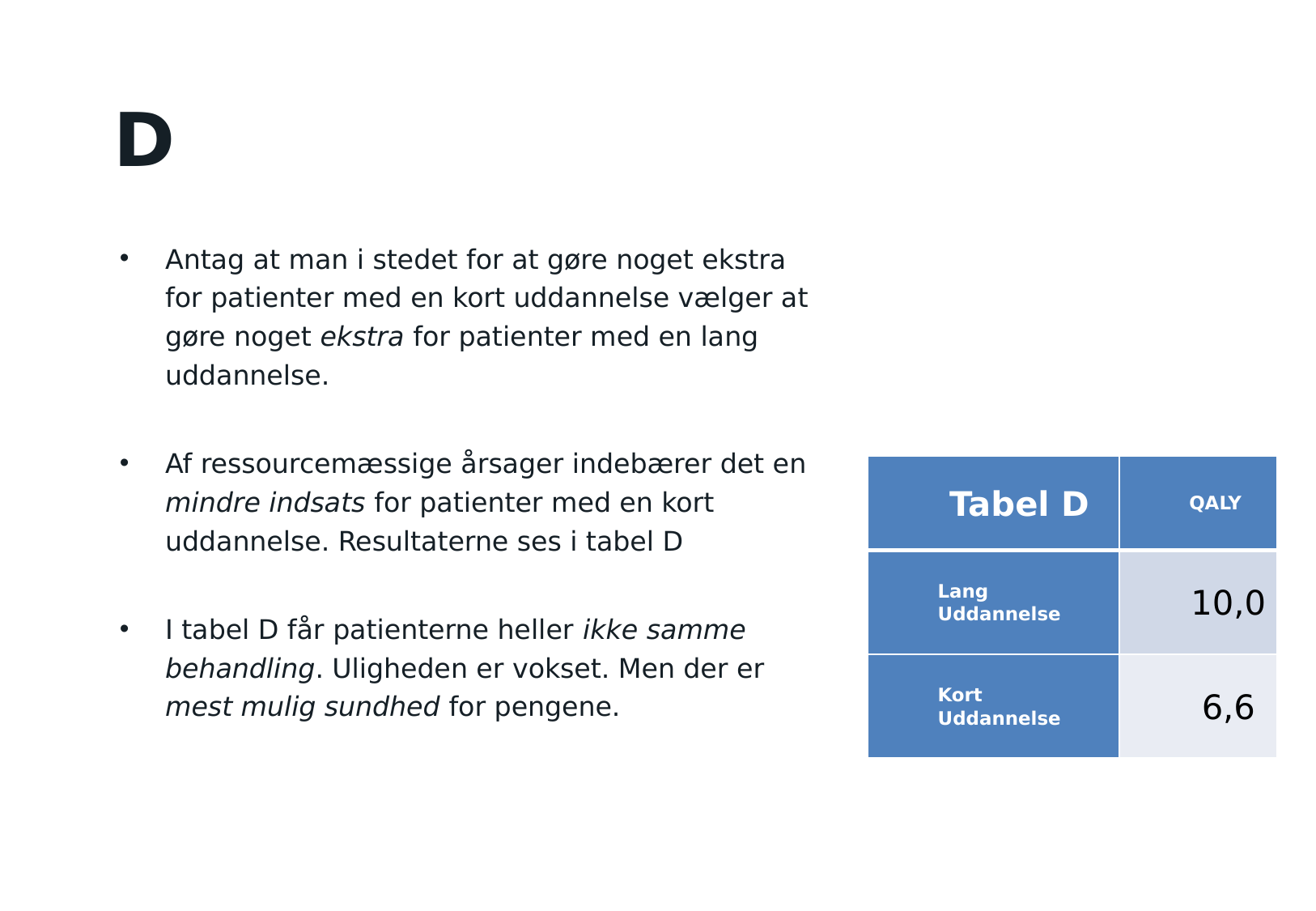

# D
Antag at man i stedet for at gøre noget ekstra for patienter med en kort uddannelse vælger at gøre noget ekstra for patienter med en lang uddannelse.

Af ressourcemæssige årsager indebærer det en mindre indsats for patienter med en kort uddannelse. Resultaterne ses i tabel D

I tabel D får patienterne heller ikke samme behandling. Uligheden er vokset. Men der er mest mulig sundhed for pengene.

| Tabel D | QALY |
| --- | --- |
| Lang Uddannelse | 10,0 |
| Kort Uddannelse | 6,6 |